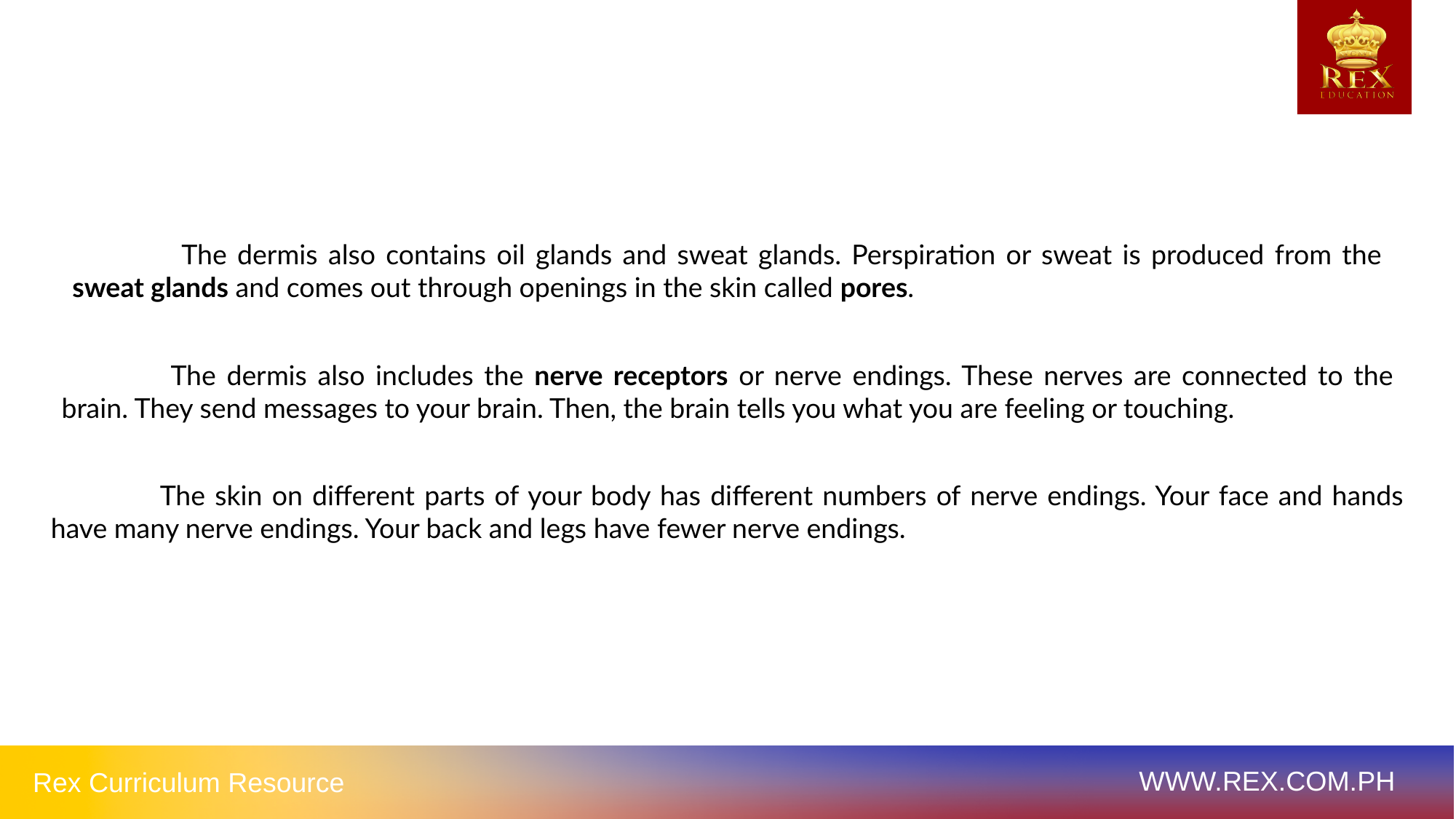

The dermis also contains oil glands and sweat glands. Perspiration or sweat is produced from the sweat glands and comes out through openings in the skin called pores.
	The dermis also includes the nerve receptors or nerve endings. These nerves are connected to the brain. They send messages to your brain. Then, the brain tells you what you are feeling or touching.
	The skin on different parts of your body has different numbers of nerve endings. Your face and hands have many nerve endings. Your back and legs have fewer nerve endings.